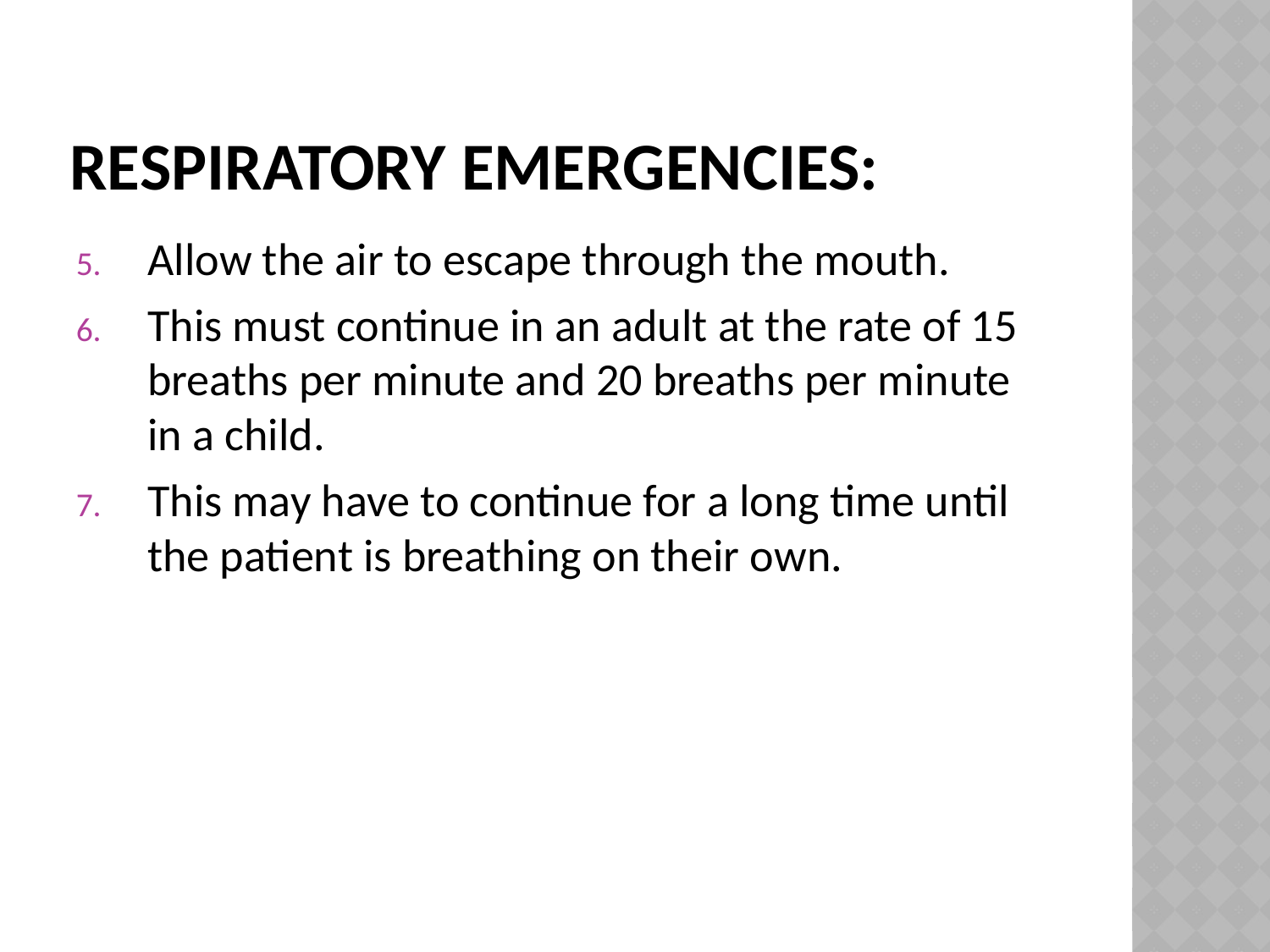

# Respiratory emergencies:
Allow the air to escape through the mouth.
This must continue in an adult at the rate of 15 breaths per minute and 20 breaths per minute in a child.
This may have to continue for a long time until the patient is breathing on their own.